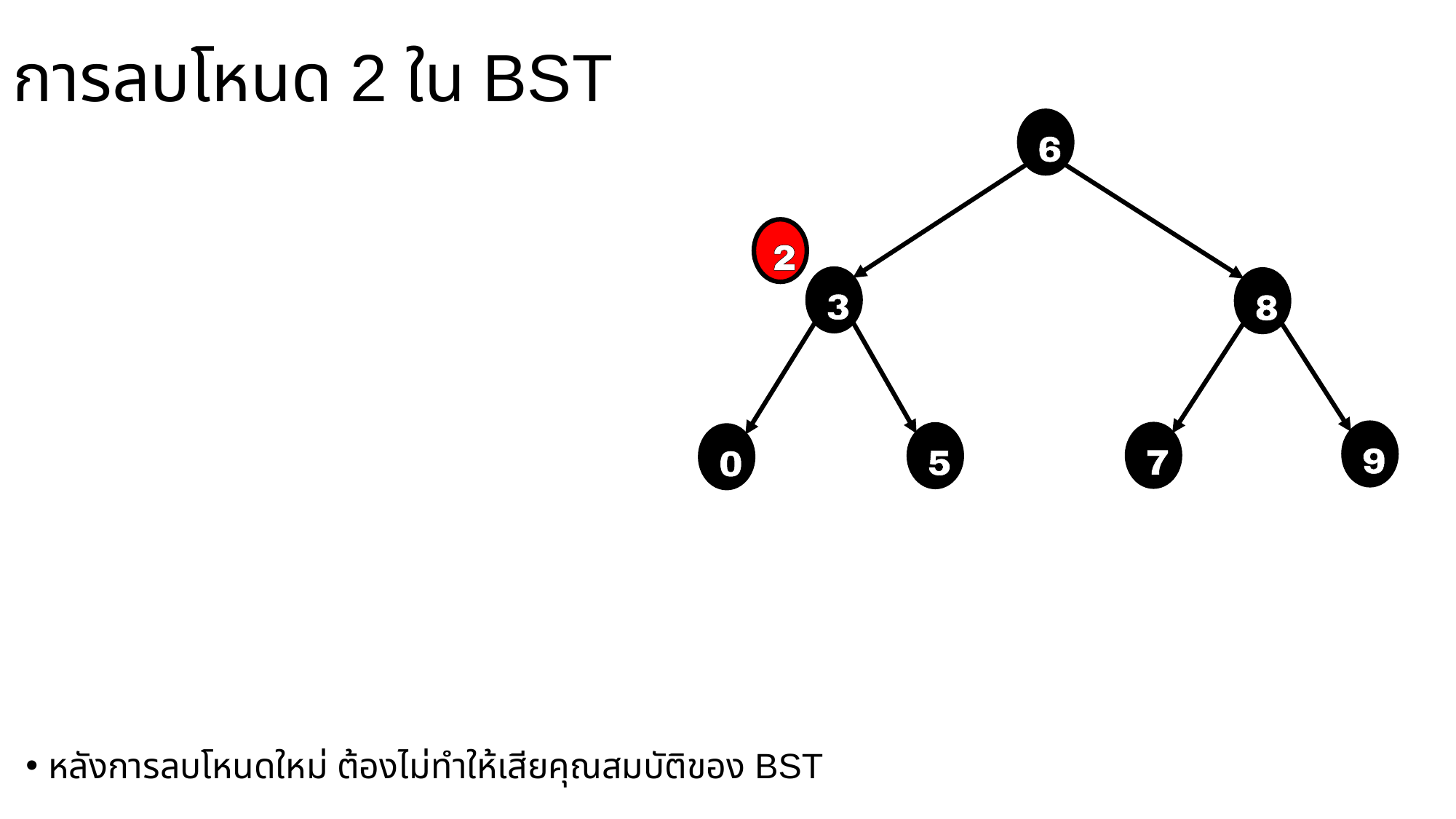

# การลบโหนด 2 ใน BST
6
2
3
8
9
7
5
0
หลังการลบโหนดใหม่ ต้องไม่ทำให้เสียคุณสมบัติของ BST